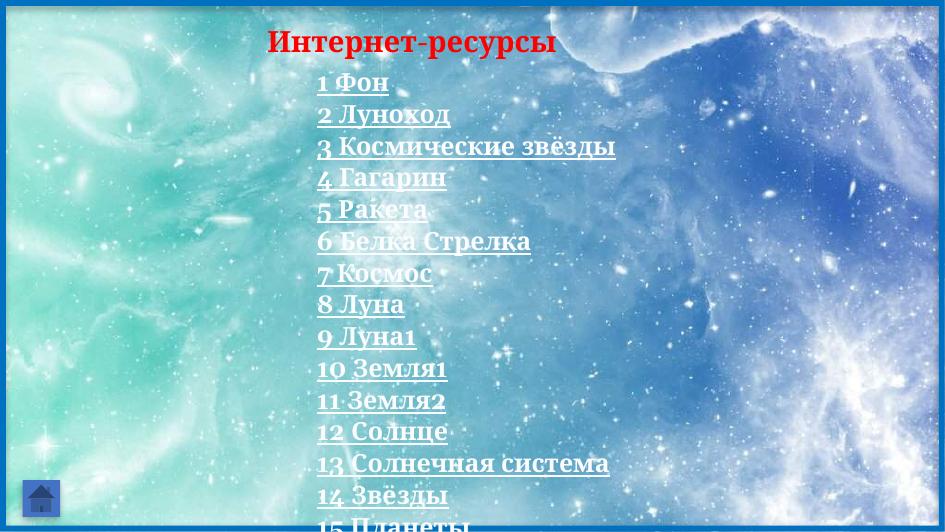

Интернет-ресурсы
1 Фон
2 Луноход
3 Космические звёзды
4 Гагарин
5 Ракета
6 Белка Стрелка
7 Космос
8 Луна
9 Луна1
10 Земля1
11 Земля2
12 Солнце
13 Солнечная система
14 Звёзды
15 Планеты